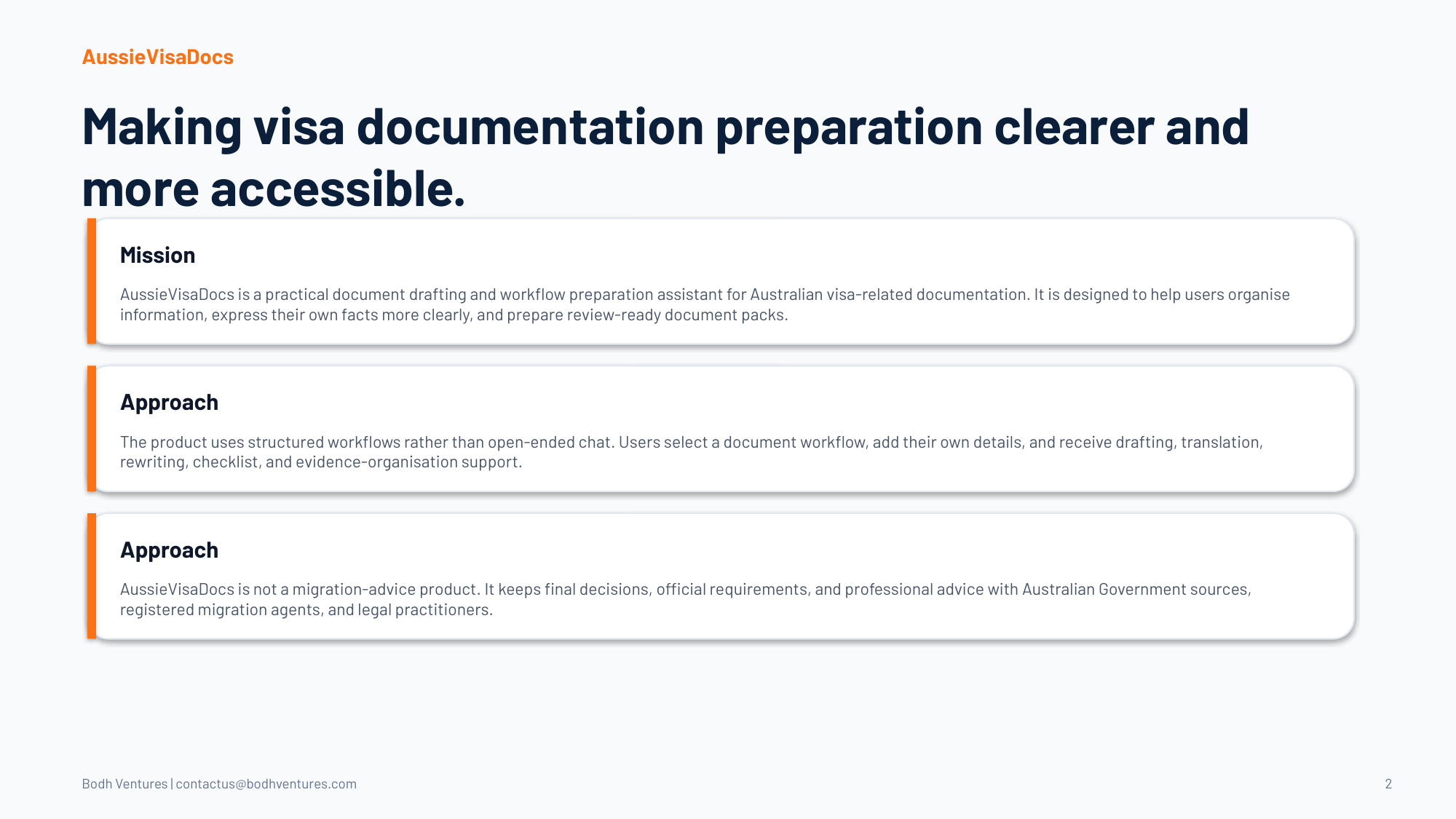

AussieVisaDocs
Making visa documentation preparation clearer and more accessible.

Mission
AussieVisaDocs is a practical document drafting and workflow preparation assistant for Australian visa-related documentation. It is designed to help users organise information, express their own facts more clearly, and prepare review-ready document packs.

Approach
The product uses structured workflows rather than open-ended chat. Users select a document workflow, add their own details, and receive drafting, translation, rewriting, checklist, and evidence-organisation support.

Approach
AussieVisaDocs is not a migration-advice product. It keeps final decisions, official requirements, and professional advice with Australian Government sources, registered migration agents, and legal practitioners.
Bodh Ventures | contactus@bodhventures.com
2